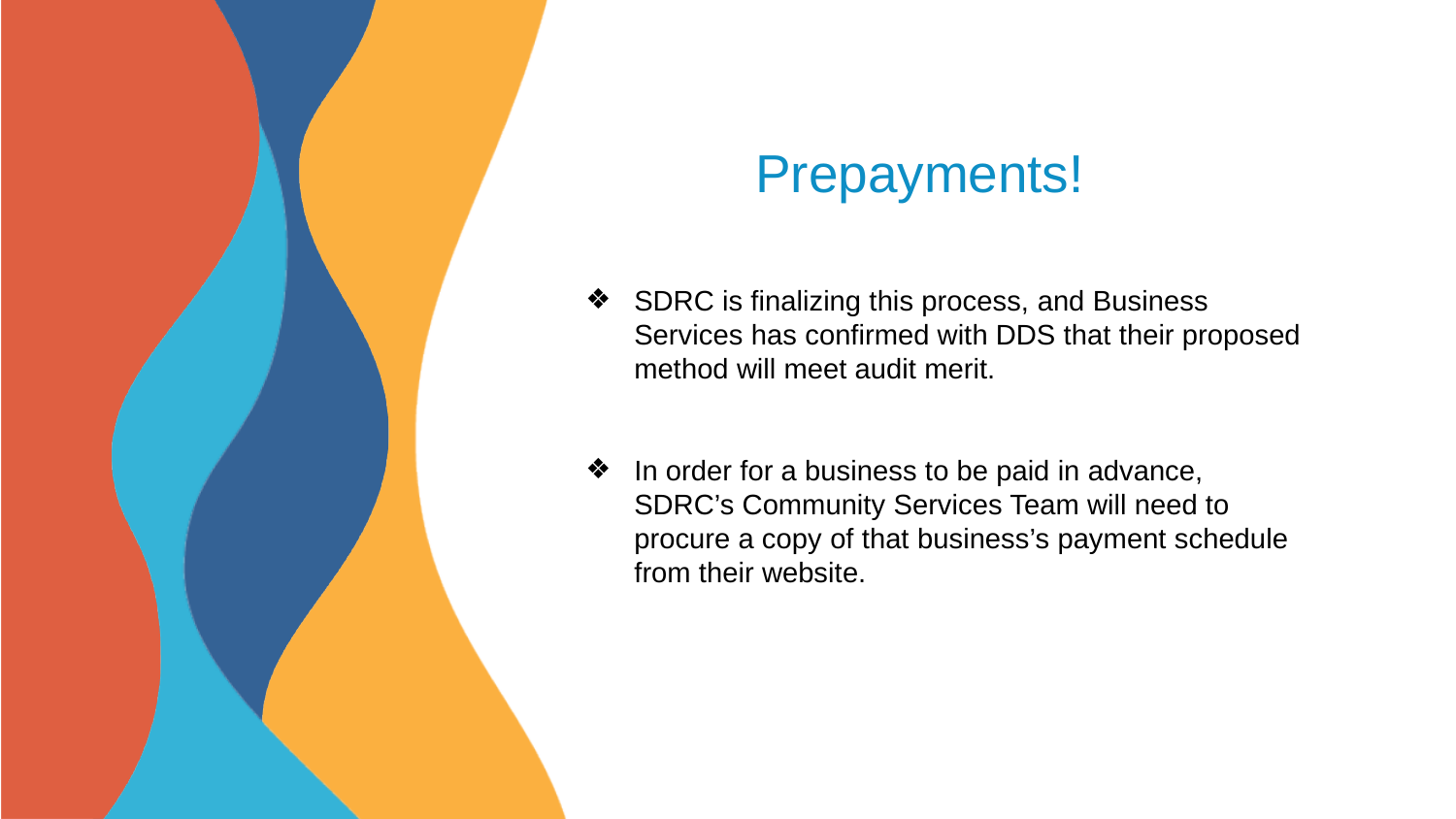

# Prepayments!
SDRC is finalizing this process, and Business Services has confirmed with DDS that their proposed method will meet audit merit.

In order for a business to be paid in advance, SDRC’s Community Services Team will need to procure a copy of that business’s payment schedule from their website.